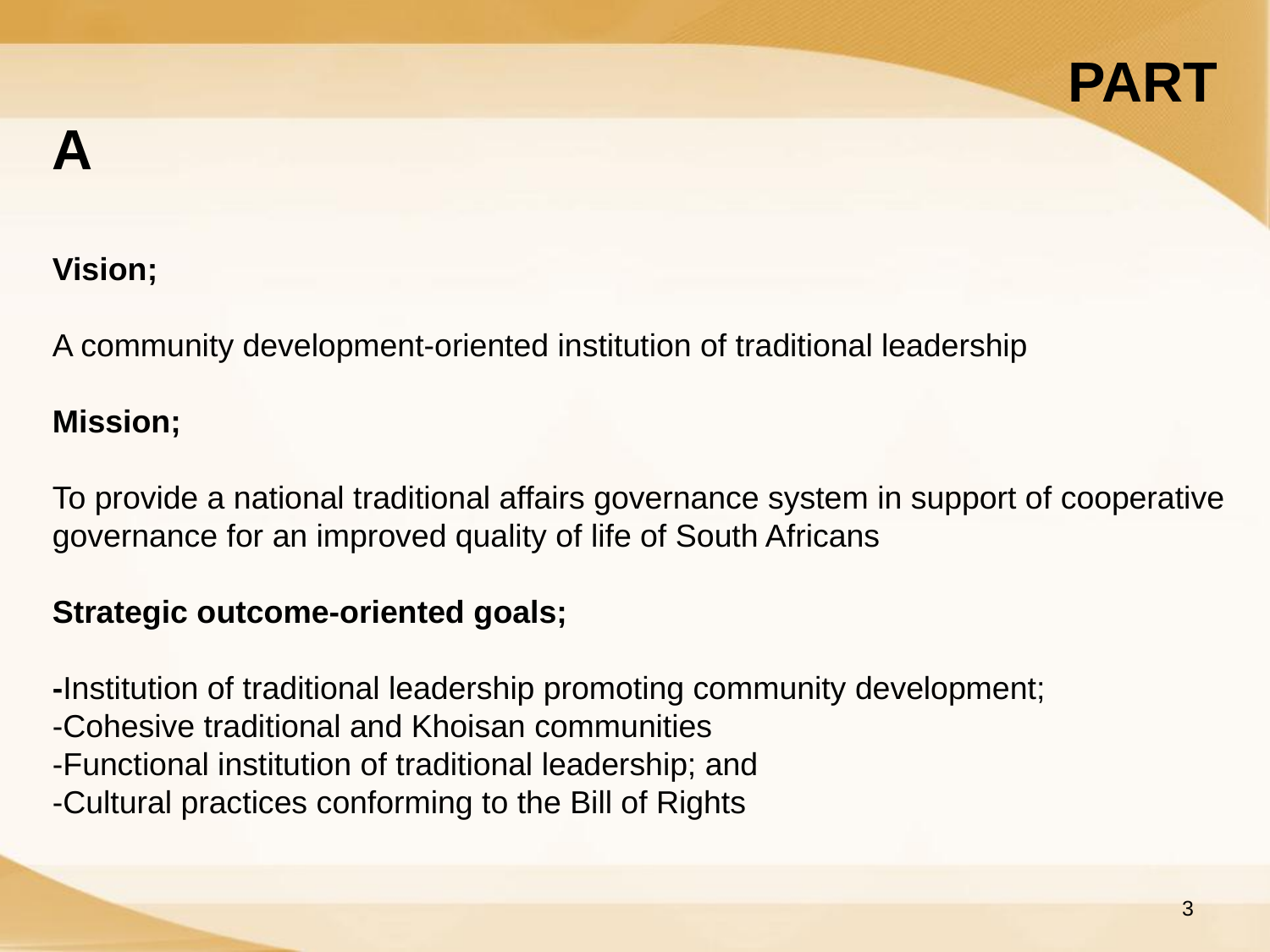

# PART A Vision; A community development-oriented institution of traditional leadership Mission; To provide a national traditional affairs governance system in support of cooperative governance for an improved quality of life of South Africans Strategic outcome-oriented goals; -Institution of traditional leadership promoting community development; -Cohesive traditional and Khoisan communities -Functional institution of traditional leadership; and -Cultural practices conforming to the Bill of Rights
3